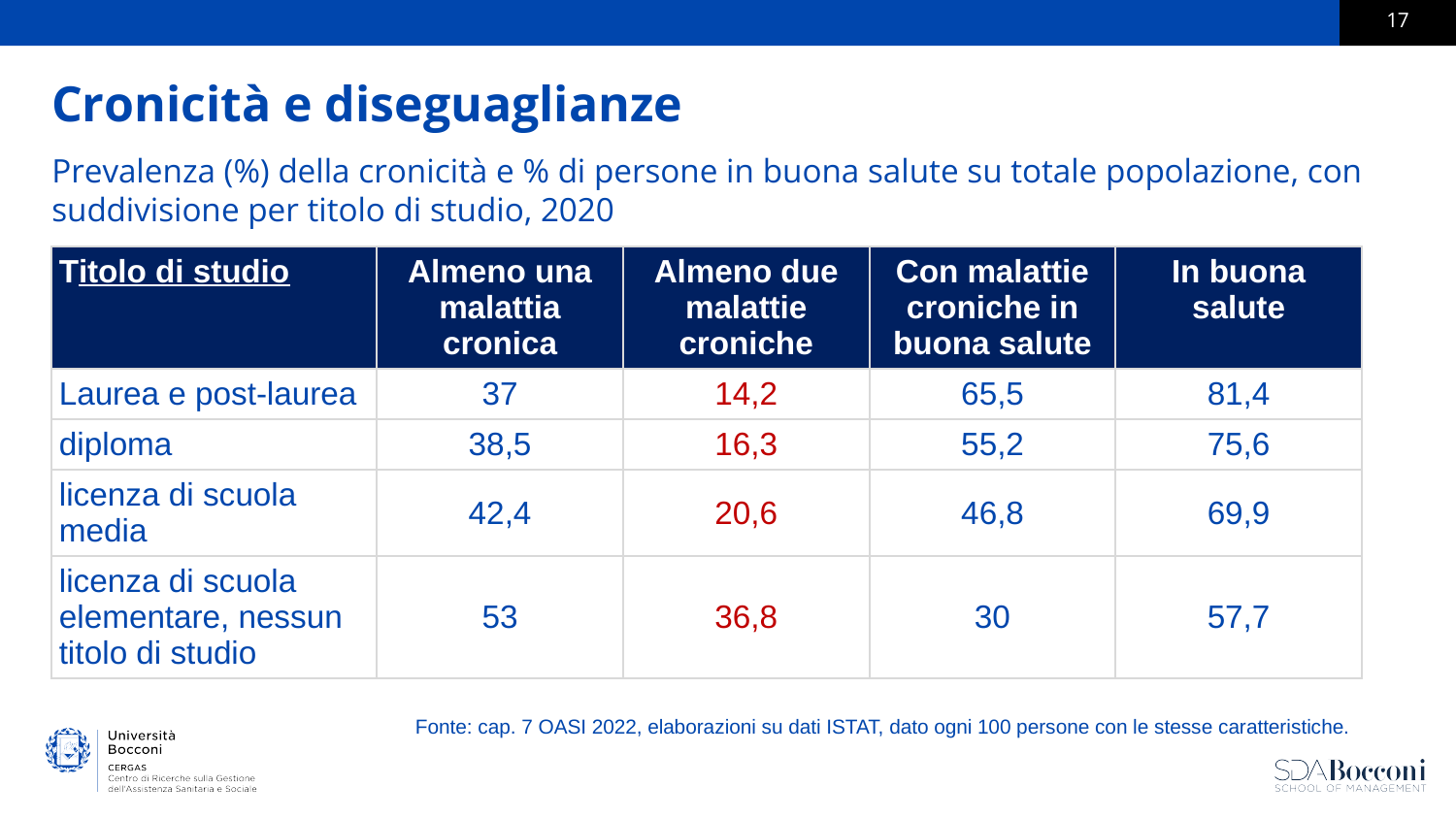

Cronicità e diseguaglianze
# Prevalenza (%) della cronicità e % di persone in buona salute su totale popolazione, con suddivisione per titolo di studio, 2020
| Titolo di studio | Almeno una malattia cronica | Almeno due malattie croniche | Con malattie croniche in buona salute | In buona salute |
| --- | --- | --- | --- | --- |
| Laurea e post-laurea | 37 | 14,2 | 65,5 | 81,4 |
| diploma | 38,5 | 16,3 | 55,2 | 75,6 |
| licenza di scuola media | 42,4 | 20,6 | 46,8 | 69,9 |
| licenza di scuola elementare, nessun titolo di studio | 53 | 36,8 | 30 | 57,7 |
Fonte: cap. 7 OASI 2022, elaborazioni su dati ISTAT, dato ogni 100 persone con le stesse caratteristiche.